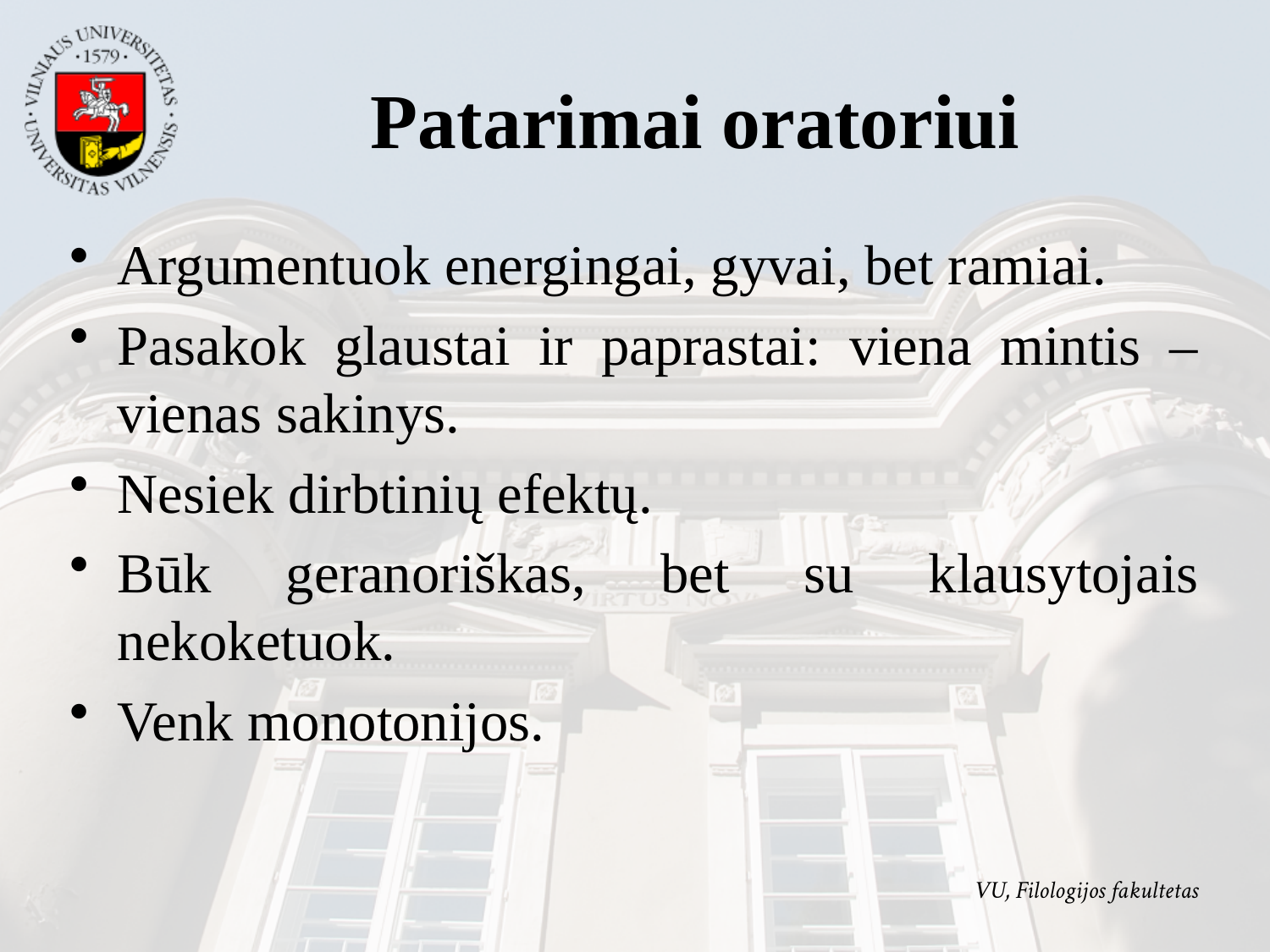

Patarimai oratoriui
Argumentuok energingai, gyvai, bet ramiai.
Pasakok glaustai ir paprastai: viena mintis – vienas sakinys.
Nesiek dirbtinių efektų.
Būk geranoriškas, bet su klausytojais nekoketuok.
Venk monotonijos.

VU, Filologijos fakultetas